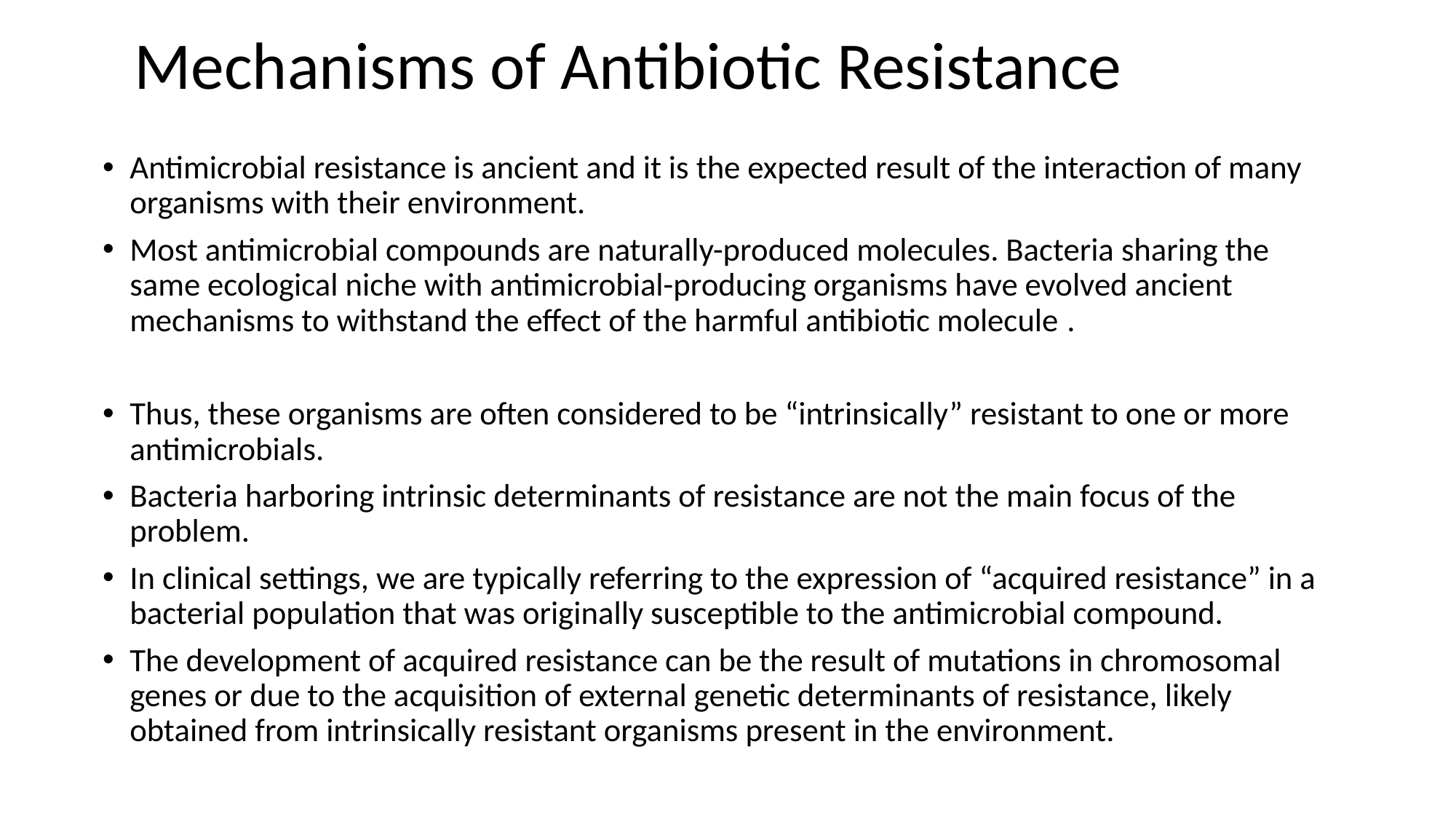

# Mechanisms of Antibiotic Resistance
Antimicrobial resistance is ancient and it is the expected result of the interaction of many organisms with their environment.
Most antimicrobial compounds are naturally-produced molecules. Bacteria sharing the same ecological niche with antimicrobial-producing organisms have evolved ancient mechanisms to withstand the effect of the harmful antibiotic molecule .

Thus, these organisms are often considered to be “intrinsically” resistant to one or more antimicrobials.
Bacteria harboring intrinsic determinants of resistance are not the main focus of the problem.
In clinical settings, we are typically referring to the expression of “acquired resistance” in a bacterial population that was originally susceptible to the antimicrobial compound.
The development of acquired resistance can be the result of mutations in chromosomal genes or due to the acquisition of external genetic determinants of resistance, likely obtained from intrinsically resistant organisms present in the environment.